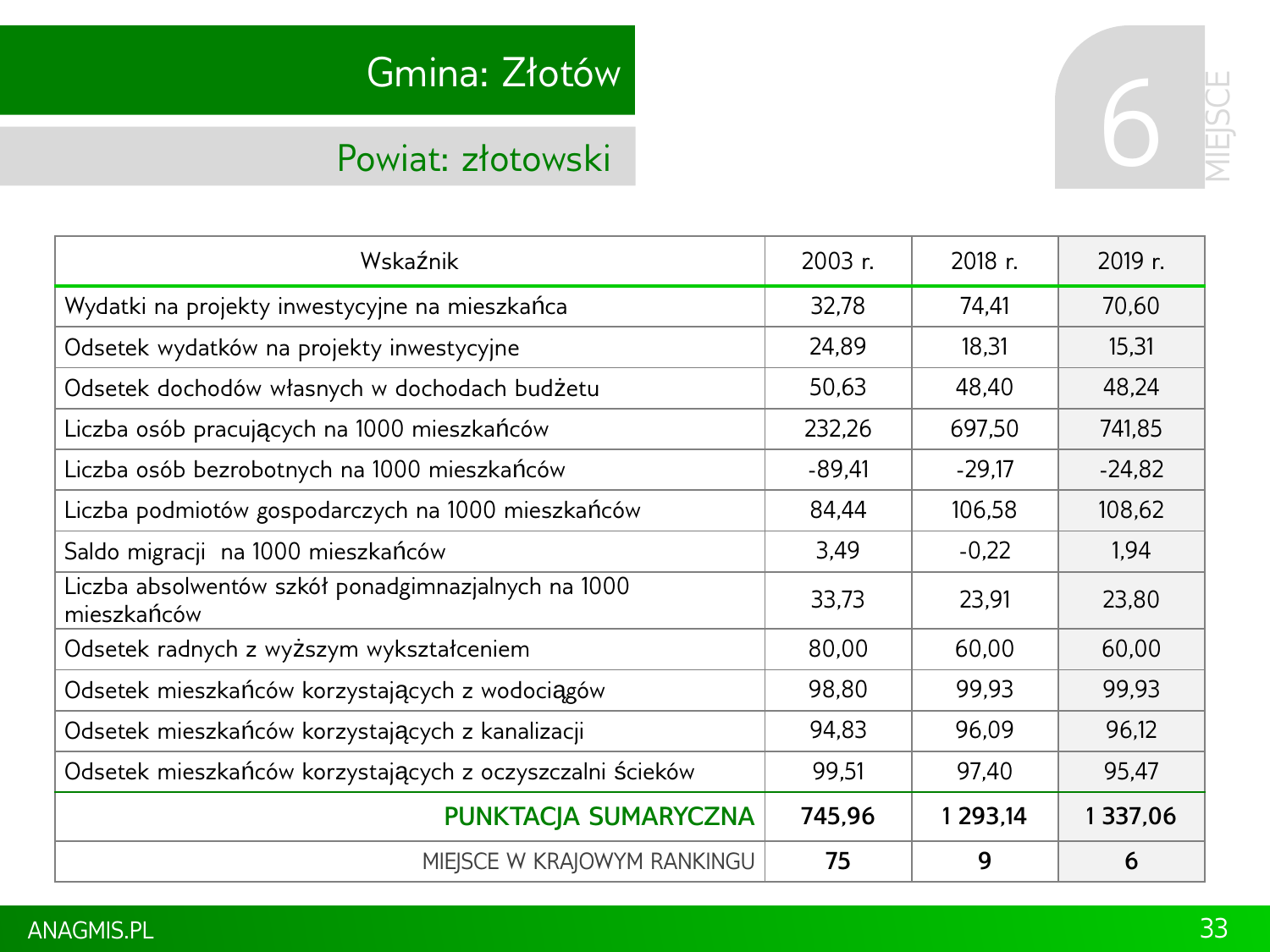

Gmina: Złotów

Powiat: złotowski

6
MIEJSCE
| Wskaźnik | 2003 r. | 2018 r. | 2019 r. |
| --- | --- | --- | --- |
| Wydatki na projekty inwestycyjne na mieszkańca | 32,78 | 74,41 | 70,60 |
| Odsetek wydatków na projekty inwestycyjne | 24,89 | 18,31 | 15,31 |
| Odsetek dochodów własnych w dochodach budżetu | 50,63 | 48,40 | 48,24 |
| Liczba osób pracujących na 1000 mieszkańców | 232,26 | 697,50 | 741,85 |
| Liczba osób bezrobotnych na 1000 mieszkańców | -89,41 | -29,17 | -24,82 |
| Liczba podmiotów gospodarczych na 1000 mieszkańców | 84,44 | 106,58 | 108,62 |
| Saldo migracji na 1000 mieszkańców | 3,49 | -0,22 | 1,94 |
| Liczba absolwentów szkół ponadgimnazjalnych na 1000 mieszkańców | 33,73 | 23,91 | 23,80 |
| Odsetek radnych z wyższym wykształceniem | 80,00 | 60,00 | 60,00 |
| Odsetek mieszkańców korzystających z wodociągów | 98,80 | 99,93 | 99,93 |
| Odsetek mieszkańców korzystających z kanalizacji | 94,83 | 96,09 | 96,12 |
| Odsetek mieszkańców korzystających z oczyszczalni ścieków | 99,51 | 97,40 | 95,47 |
| PUNKTACJA SUMARYCZNA | 745,96 | 1 293,14 | 1 337,06 |
| MIEJSCE W KRAJOWYM RANKINGU | 75 | 9 | 6 |
33

ANAGMIS.PL